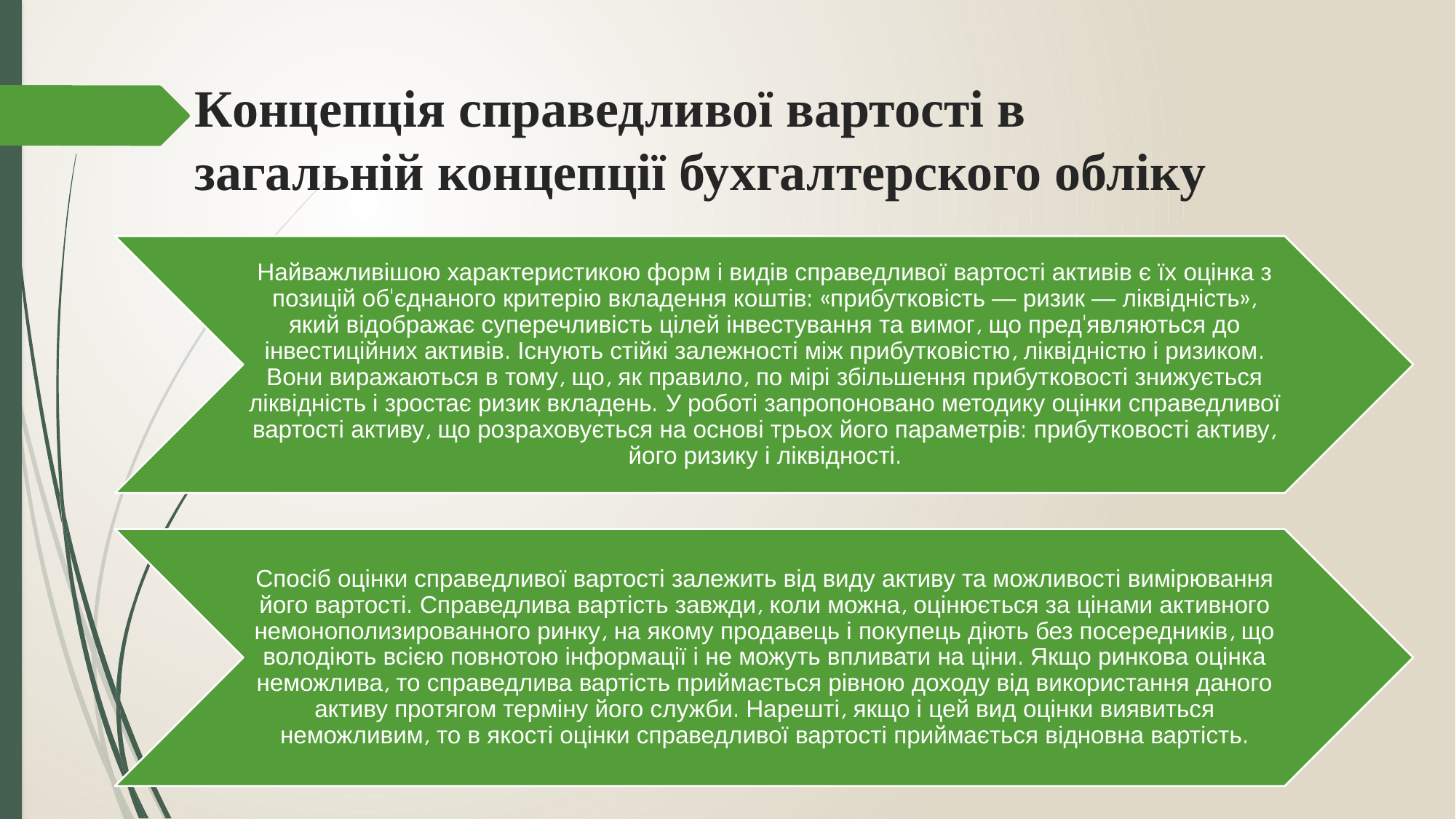

# Концепція справедливої вартості в загальній концепції бухгалтерского обліку
Найважливішою характеристикою форм і видів справедливої вартості активів є їх оцінка з позицій об'єднаного критерію вкладення коштів: «прибутковість — ризик — ліквідність», який відображає суперечливість цілей інвестування та вимог, що пред'являються до інвестиційних активів. Існують стійкі залежності між прибутковістю, ліквідністю і ризиком. Вони виражаються в тому, що, як правило, по мірі збільшення прибутковості знижується ліквідність і зростає ризик вкладень. У роботі запропоновано методику оцінки справедливої вартості активу, що розраховується на основі трьох його параметрів: прибутковості активу, його ризику і ліквідності.
Спосіб оцінки справедливої вартості залежить від виду активу та можливості вимірювання його вартості. Справедлива вартість завжди, коли можна, оцінюється за цінами активного немонополизированного ринку, на якому продавець і покупець діють без посередників, що володіють всією повнотою інформації і не можуть впливати на ціни. Якщо ринкова оцінка неможлива, то справедлива вартість приймається рівною доходу від використання даного активу протягом терміну його служби. Нарешті, якщо і цей вид оцінки виявиться неможливим, то в якості оцінки справедливої вартості приймається відновна вартість.